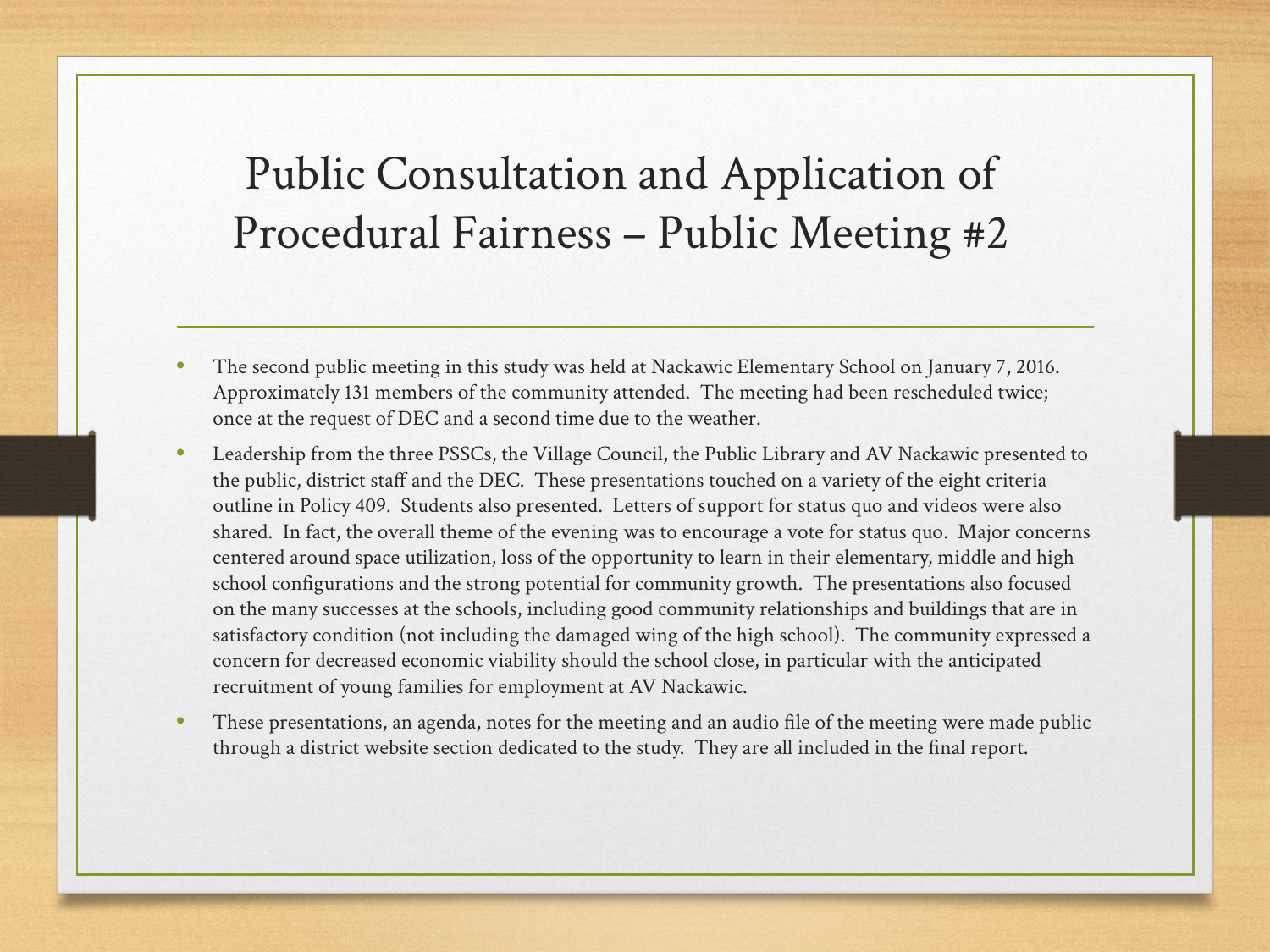

# Public Consultation and Application of Procedural Fairness – Public Meeting #2
The second public meeting in this study was held at Nackawic Elementary School on January 7, 2016.  Approximately 131 members of the community attended.  The meeting had been rescheduled twice; once at the request of DEC and a second time due to the weather.
Leadership from the three PSSCs, the Village Council, the Public Library and AV Nackawic presented to the public, district staff and the DEC.  These presentations touched on a variety of the eight criteria outline in Policy 409.  Students also presented.  Letters of support for status quo and videos were also shared.  In fact, the overall theme of the evening was to encourage a vote for status quo.  Major concerns centered around space utilization, loss of the opportunity to learn in their elementary, middle and high school configurations and the strong potential for community growth.  The presentations also focused on the many successes at the schools, including good community relationships and buildings that are in satisfactory condition (not including the damaged wing of the high school).  The community expressed a concern for decreased economic viability should the school close, in particular with the anticipated recruitment of young families for employment at AV Nackawic.
These presentations, an agenda, notes for the meeting and an audio file of the meeting were made public through a district website section dedicated to the study.  They are all included in the final report.